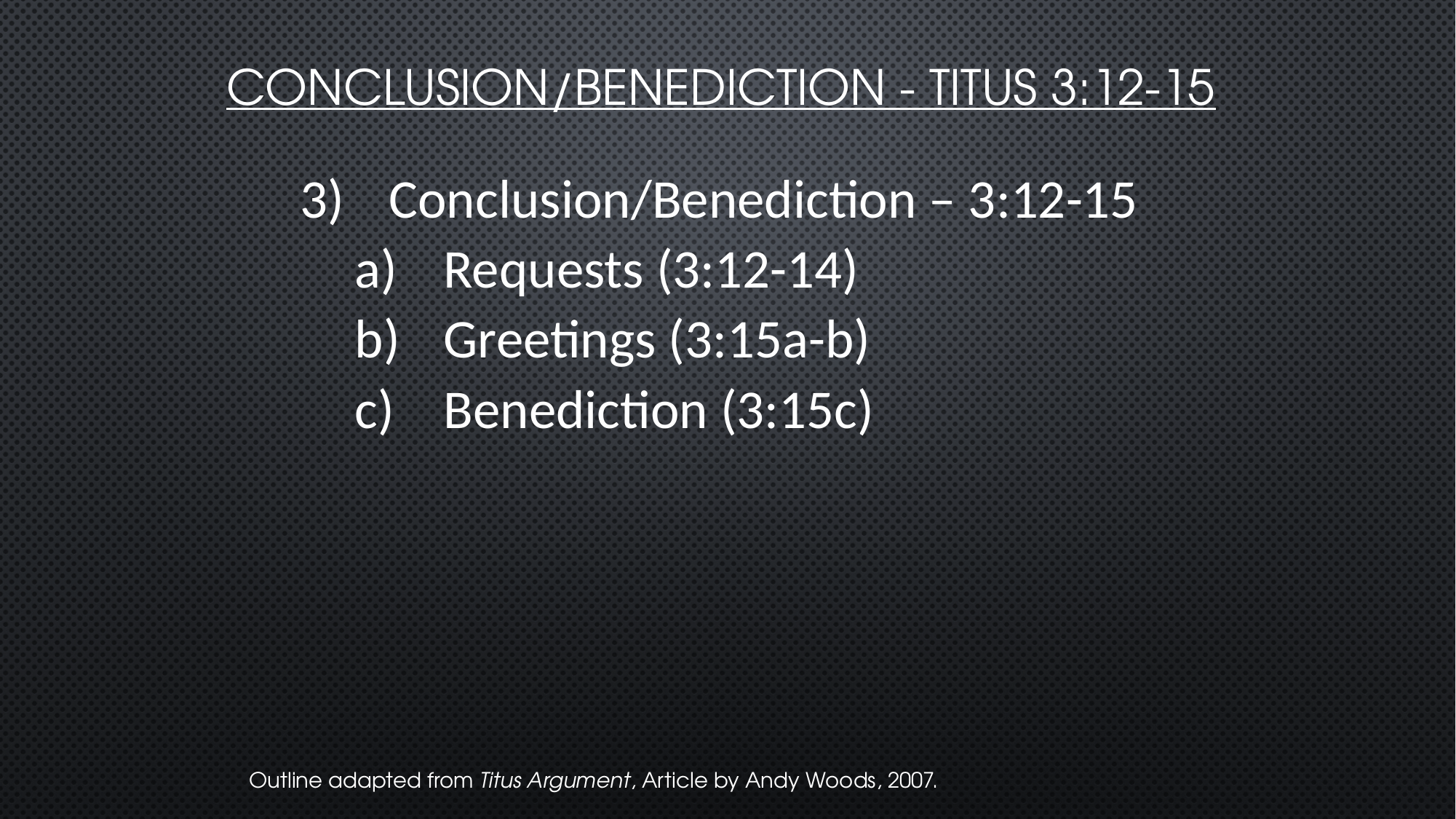

# Conclusion/benediction - Titus 3:12-15
Conclusion/Benediction – 3:12-15
Requests (3:12-14)
Greetings (3:15a-b)
Benediction (3:15c)

Outline adapted from Titus Argument, Article by Andy Woods, 2007.